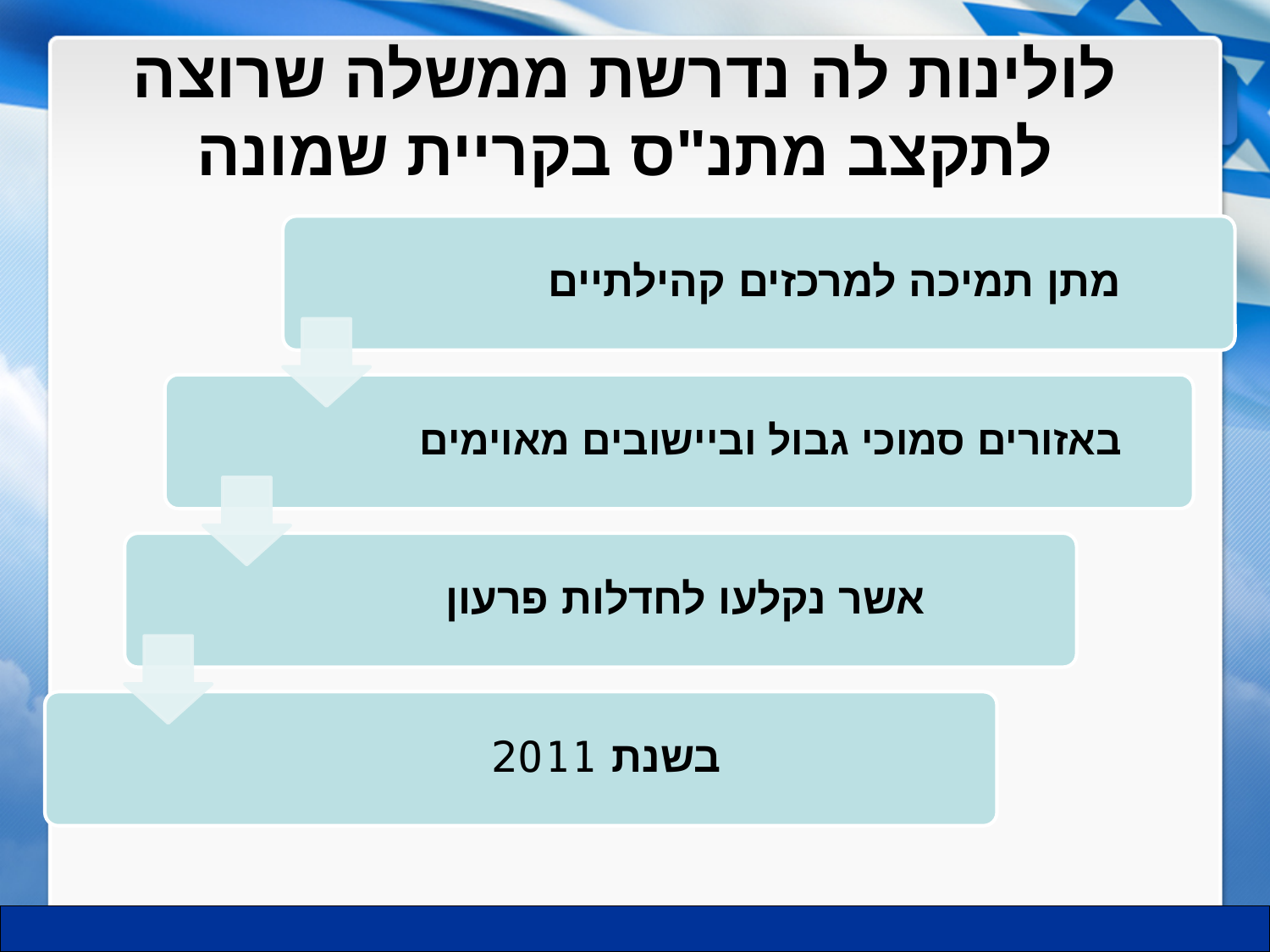

לולינות לה נדרשת ממשלה שרוצה לתקצב מתנ"ס בקריית שמונה
מתן תמיכה למרכזים קהילתיים
באזורים סמוכי גבול וביישובים מאוימים
אשר נקלעו לחדלות פרעון
בשנת 2011